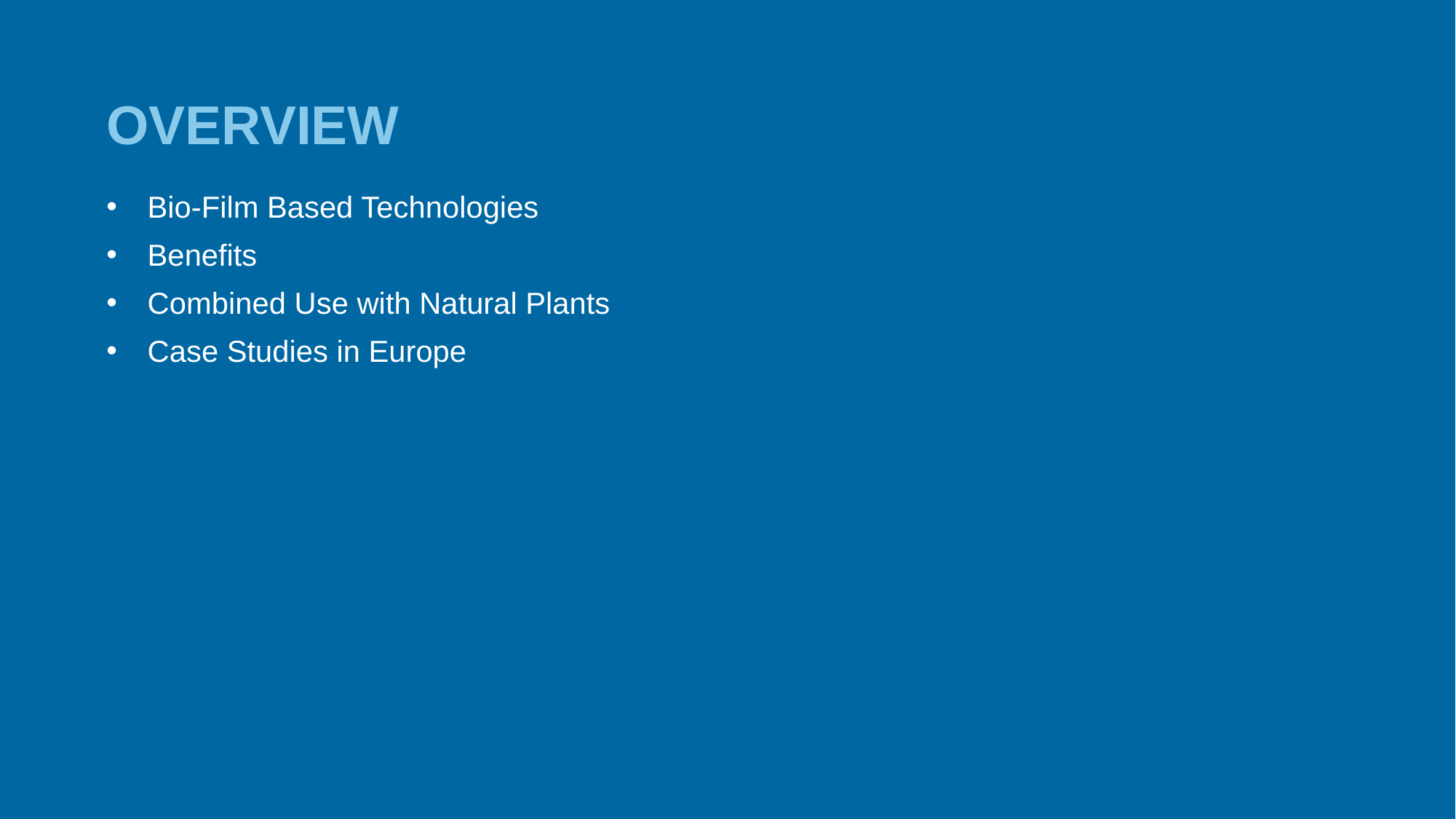

OVERVIEW
Bio-Film Based Technologies
Benefits
Combined Use with Natural Plants
Case Studies in Europe